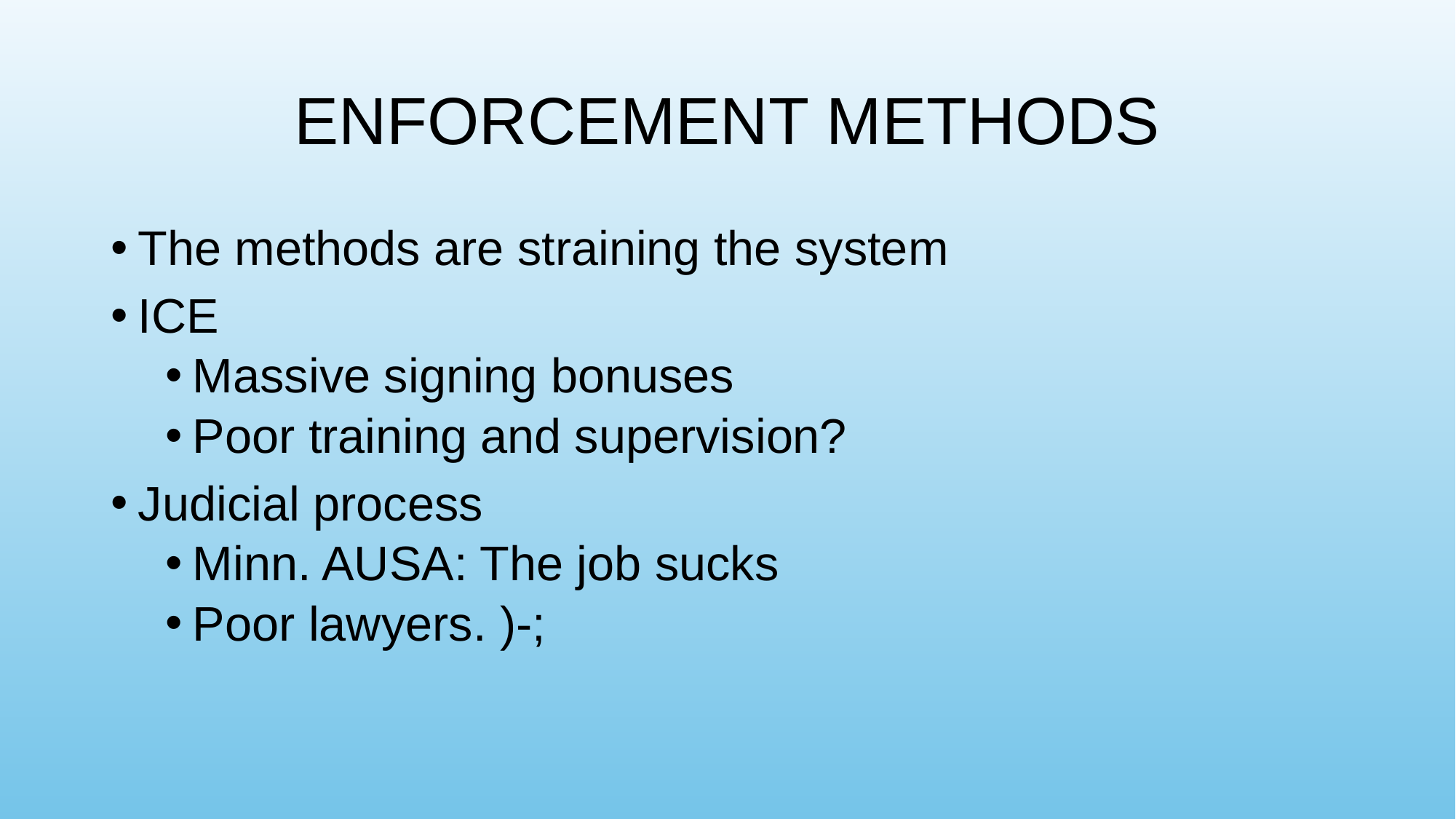

# ENFORCEMENT METHODS
The methods are straining the system
ICE
Massive signing bonuses
Poor training and supervision?
Judicial process
Minn. AUSA: The job sucks
Poor lawyers. )-;